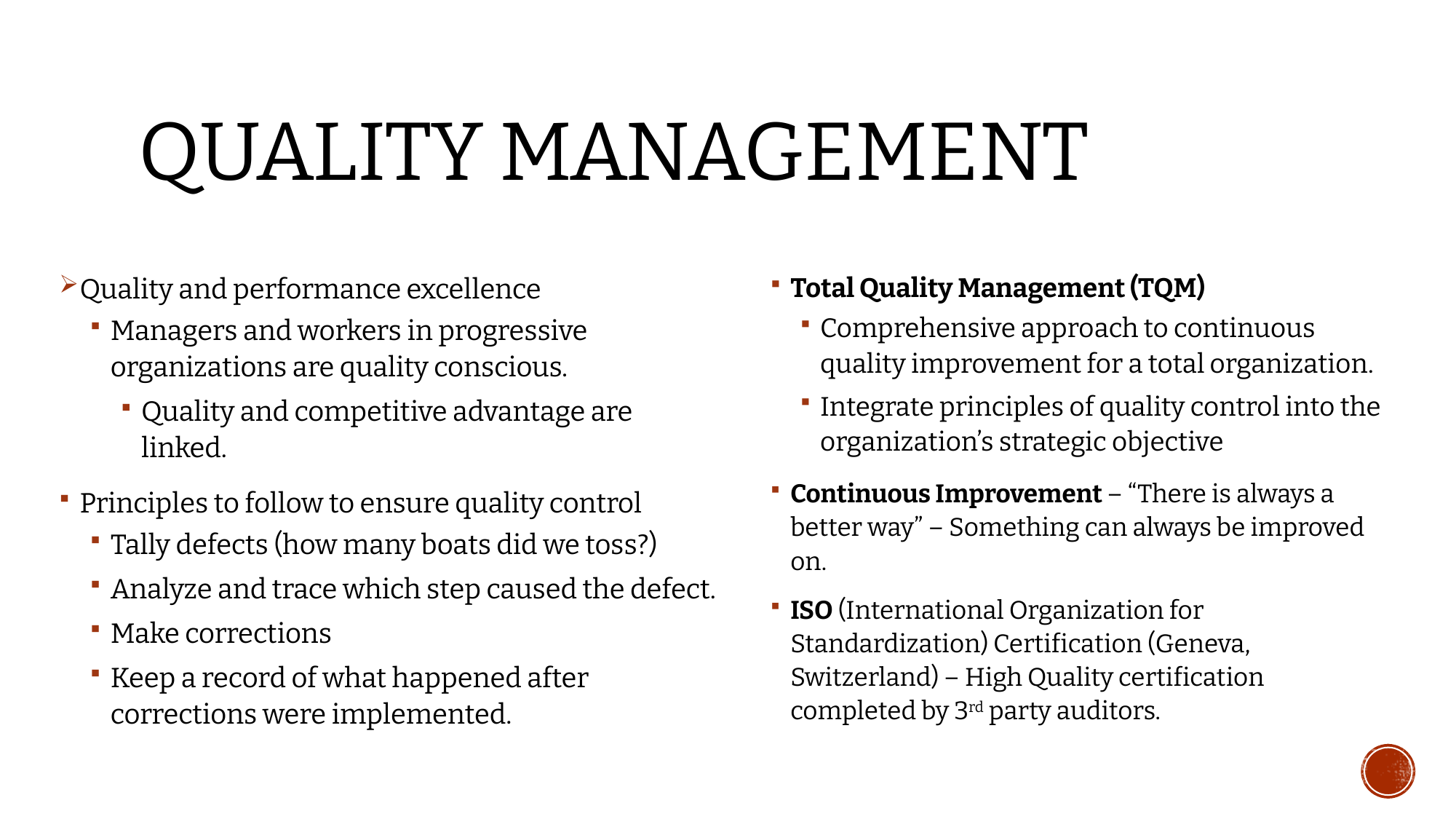

# Quality management
Quality and performance excellence
Managers and workers in progressive organizations are quality conscious.
Quality and competitive advantage are linked.
Principles to follow to ensure quality control
Tally defects (how many boats did we toss?)
Analyze and trace which step caused the defect.
Make corrections
Keep a record of what happened after corrections were implemented.

Total Quality Management (TQM)
Comprehensive approach to continuous quality improvement for a total organization.
Integrate principles of quality control into the organization’s strategic objective
Continuous Improvement – “There is always a better way” – Something can always be improved on.
ISO (International Organization for Standardization) Certification (Geneva, Switzerland) – High Quality certification completed by 3rd party auditors.